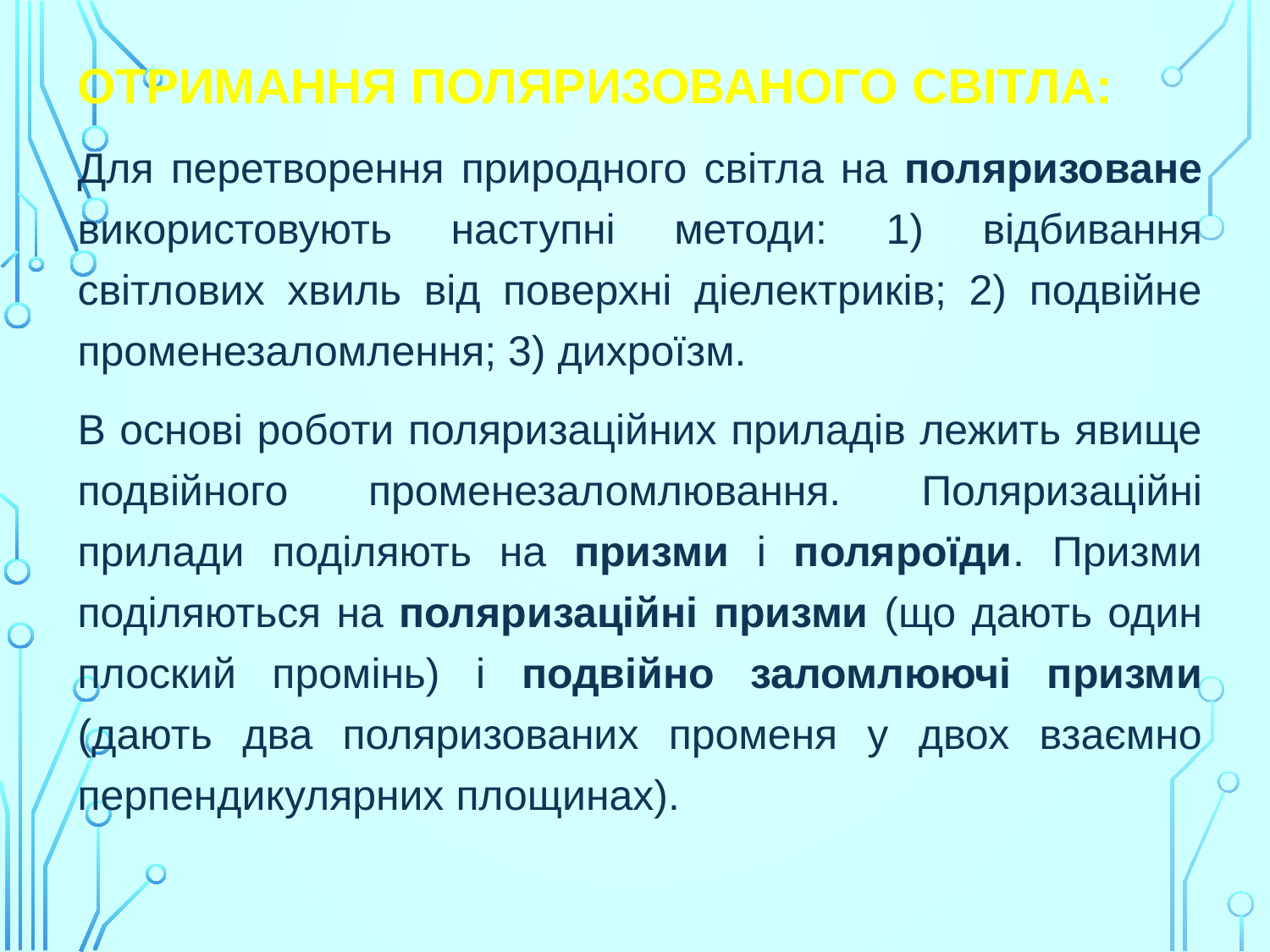

ОТРИМАННЯ ПОЛЯРИЗОВАНОГО СВІТЛА:
Для перетворення природного світла на поляризоване використовують наступні методи: 1) відбивання світлових хвиль від поверхні діелектриків; 2) подвійне променезаломлення; 3) дихроїзм.
В основі роботи поляризаційних приладів лежить явище подвійного променезаломлювання. Поляризаційні прилади поділяють на призми і поляроїди. Призми поділяються на поляризаційні призми (що дають один плоский промінь) і подвійно заломлюючі призми (дають два поляризованих променя у двох взаємно перпендикулярних площинах).